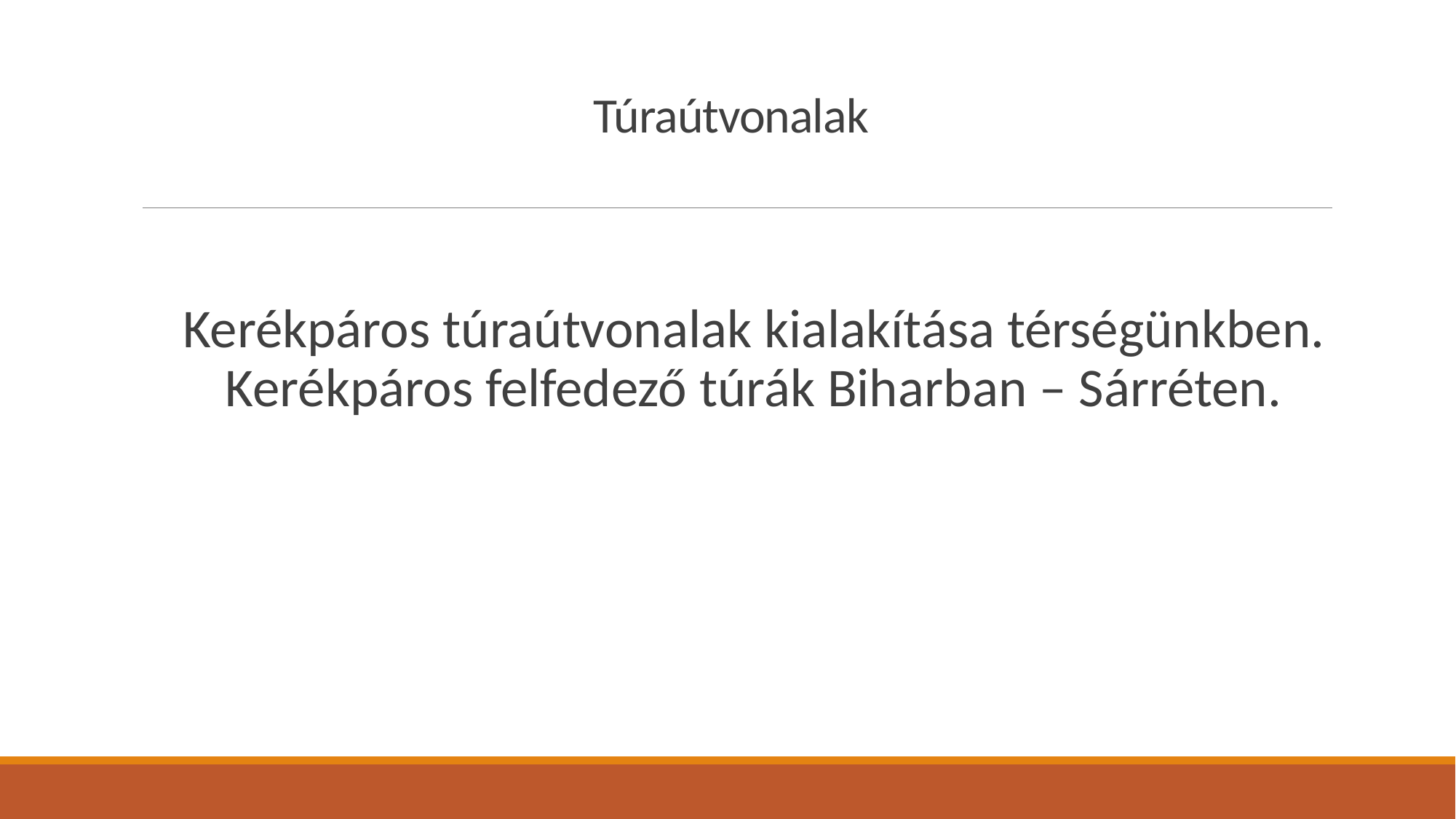

# Túraútvonalak

Kerékpáros túraútvonalak kialakítása térségünkben. Kerékpáros felfedező túrák Biharban – Sárréten.